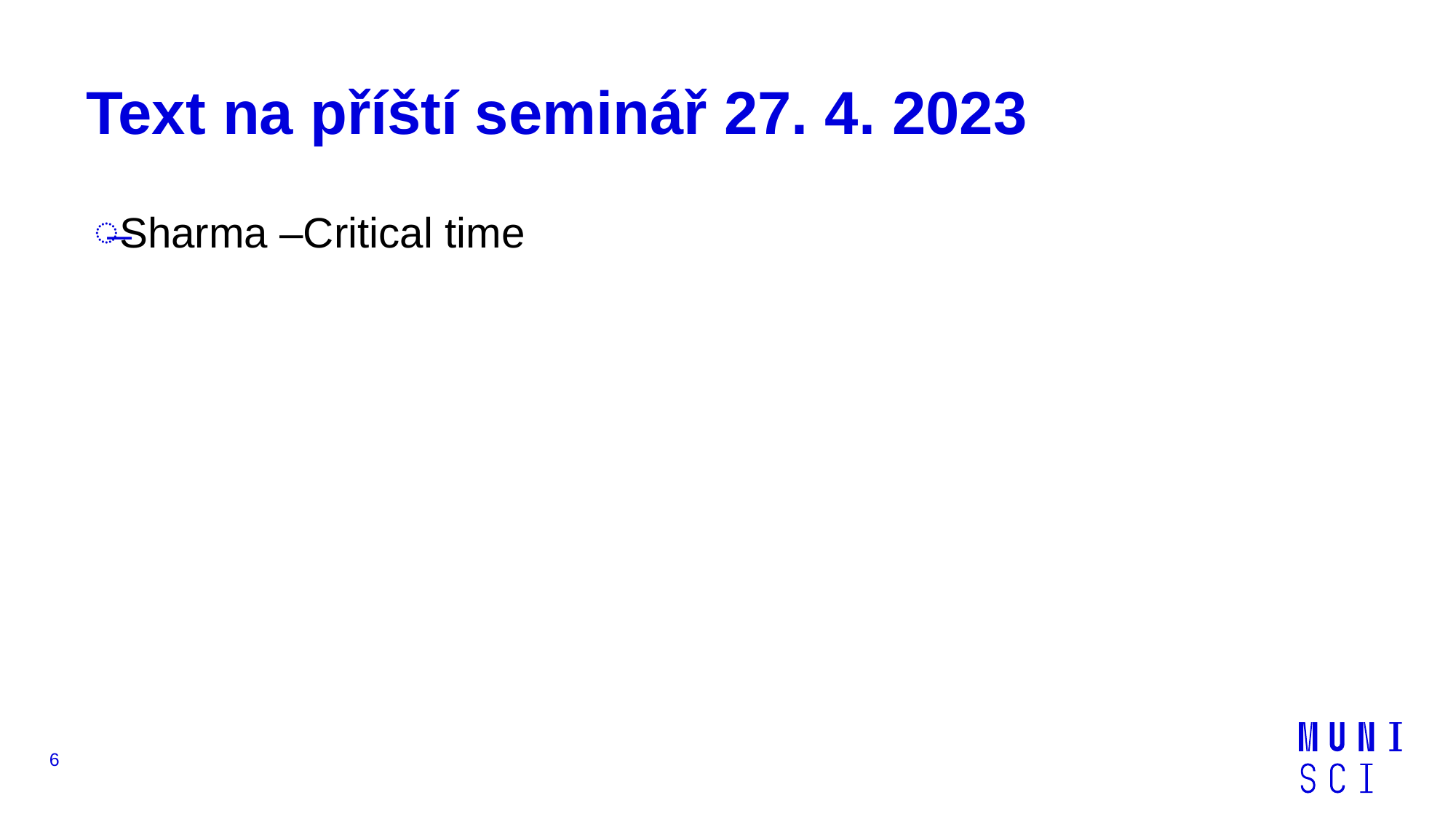

# Text na příští seminář 27. 4. 2023
Sharma –Critical time
6